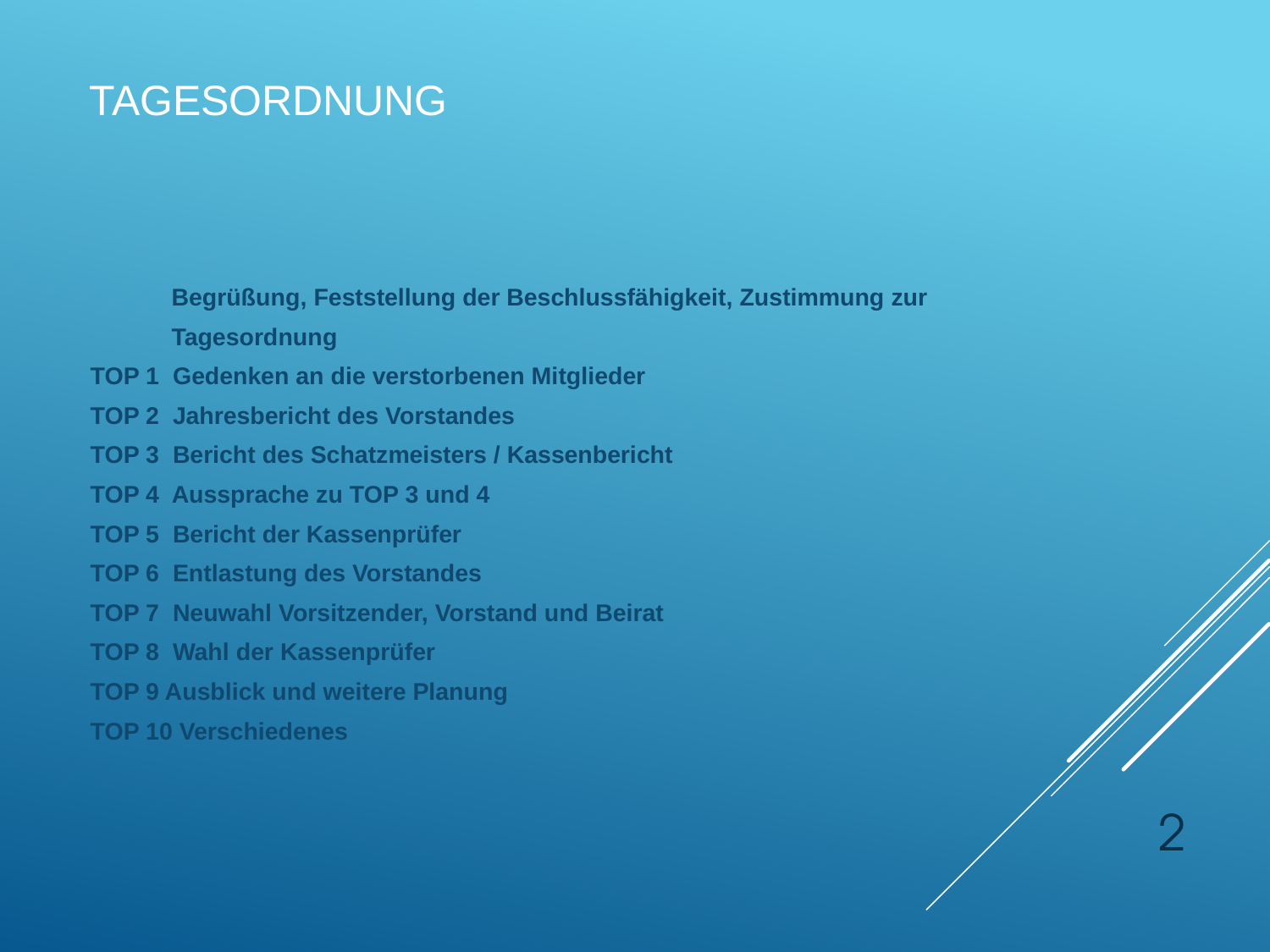

# Tagesordnung

            Begrüßung, Feststellung der Beschlussfähigkeit, Zustimmung zur
            Tagesordnung
TOP 1  Gedenken an die verstorbenen Mitglieder
TOP 2  Jahresbericht des Vorstandes
TOP 3  Bericht des Schatzmeisters / Kassenbericht
TOP 4  Aussprache zu TOP 3 und 4
TOP 5  Bericht der Kassenprüfer
TOP 6  Entlastung des Vorstandes
TOP 7  Neuwahl Vorsitzender, Vorstand und Beirat
TOP 8  Wahl der Kassenprüfer
TOP 9 Ausblick und weitere Planung
TOP 10 Verschiedenes

2